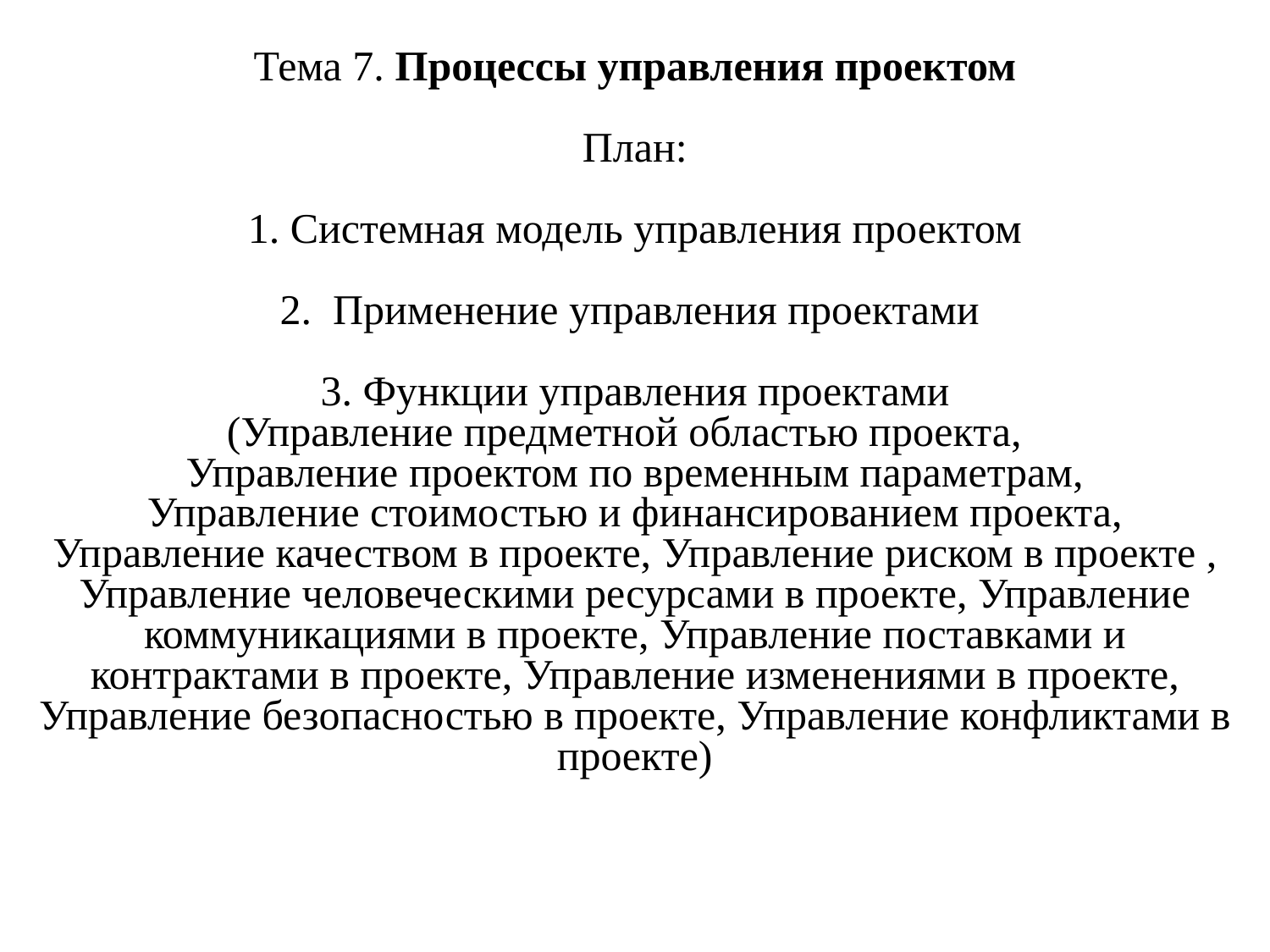

# Тема 7. Процессы управления проектом План: 1. Системная модель управления проектом 2.  Применение управления проектами 3. Функции управления проектами (Управление предметной областью проекта, Управление проектом по временным параметрам, Управление стоимостью и финансированием проекта, Управление качеством в проекте, Управление риском в проекте , Управление человеческими ресурсами в проекте, Управление коммуникациями в проекте, Управление поставками и контрактами в проекте, Управление изменениями в проекте, Управление безопасностью в проекте, Управление конфликтами в проекте)